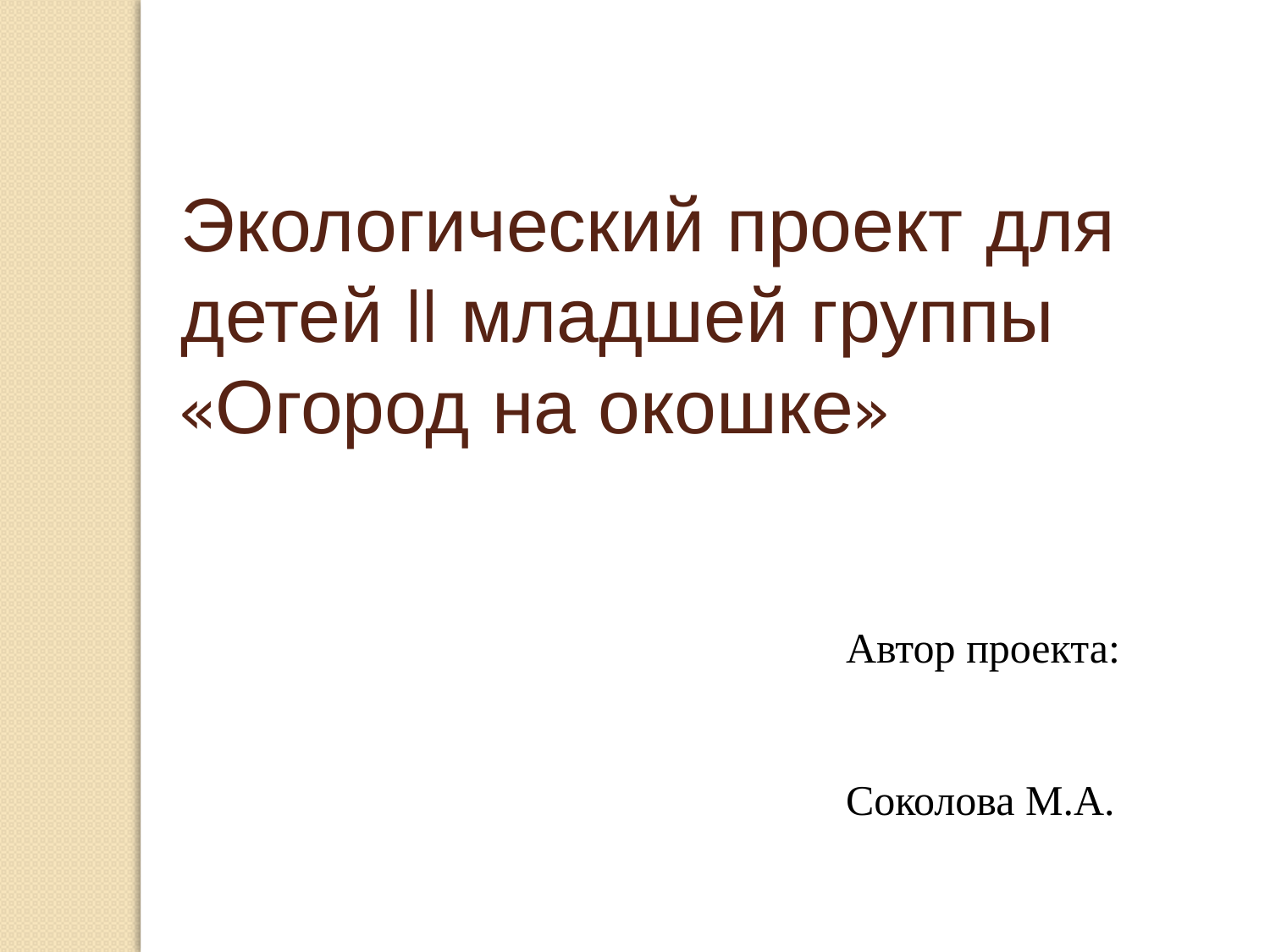

Экологический проект для детей II младшей группы
«Огород на окошке»
Автор проекта:                                                    Соколова М.А.